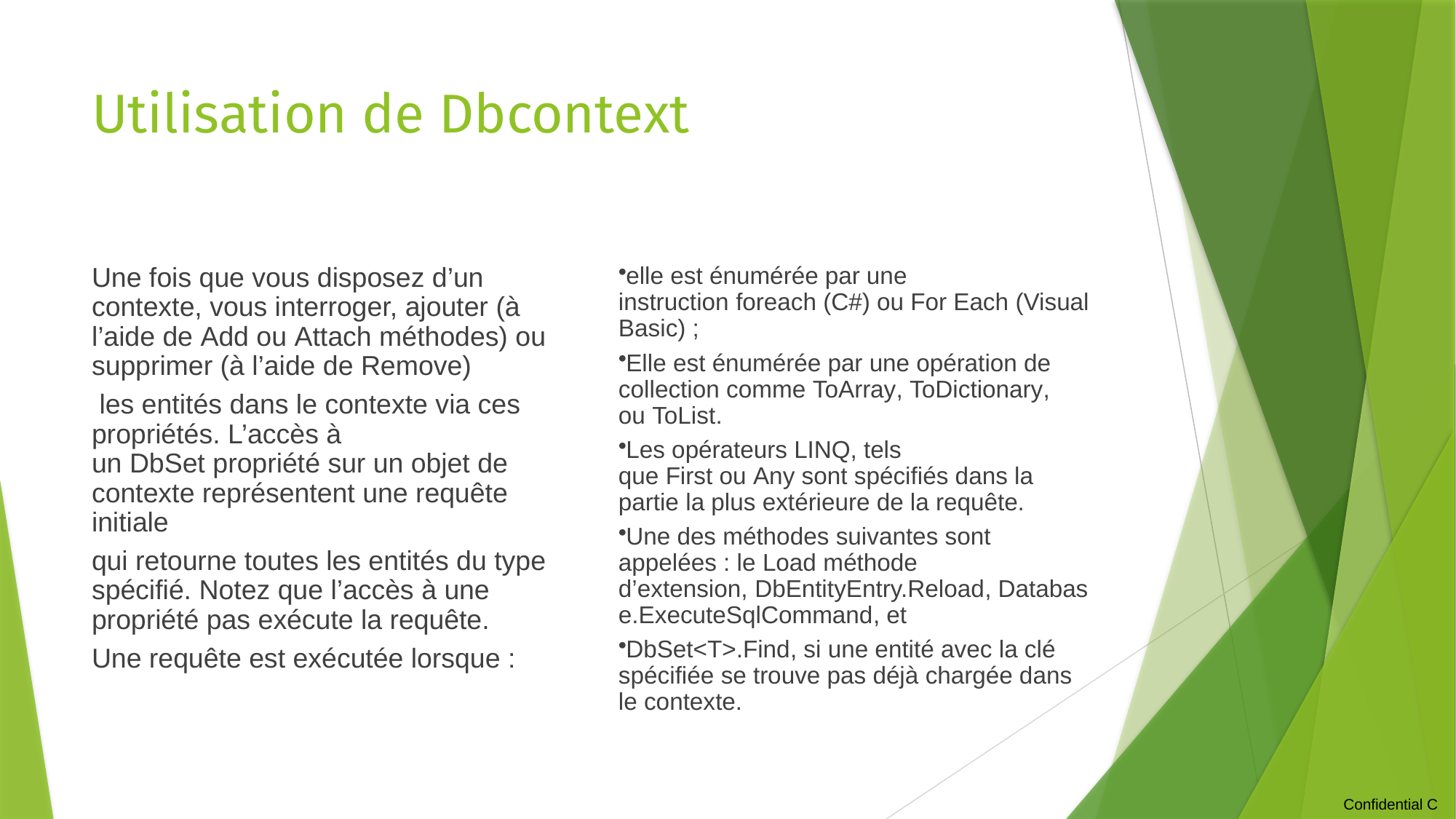

# Utilisation de Dbcontext
Une fois que vous disposez d’un contexte, vous interroger, ajouter (à l’aide de Add ou Attach méthodes) ou supprimer (à l’aide de Remove)
 les entités dans le contexte via ces propriétés. L’accès à un DbSet propriété sur un objet de contexte représentent une requête initiale
qui retourne toutes les entités du type spécifié. Notez que l’accès à une propriété pas exécute la requête.
Une requête est exécutée lorsque :

elle est énumérée par une instruction foreach (C#) ou For Each (Visual Basic) ;
Elle est énumérée par une opération de collection comme ToArray, ToDictionary, ou ToList.
Les opérateurs LINQ, tels que First ou Any sont spécifiés dans la partie la plus extérieure de la requête.
Une des méthodes suivantes sont appelées : le Load méthode d’extension, DbEntityEntry.Reload, Database.ExecuteSqlCommand, et
DbSet<T>.Find, si une entité avec la clé spécifiée se trouve pas déjà chargée dans le contexte.